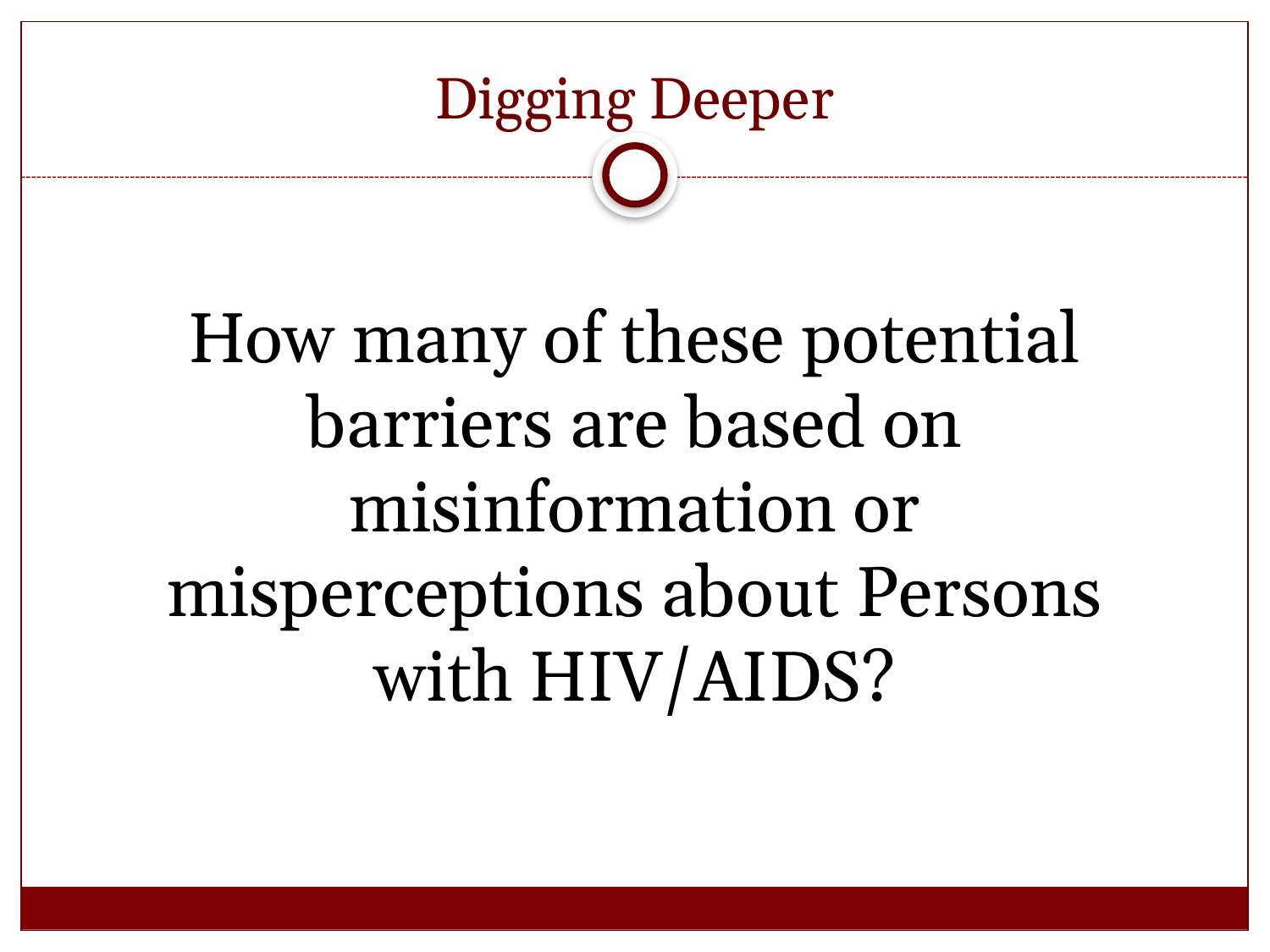

# Digging Deeper
How many of these potential barriers are based on misinformation or misperceptions about Persons with HIV/AIDS?